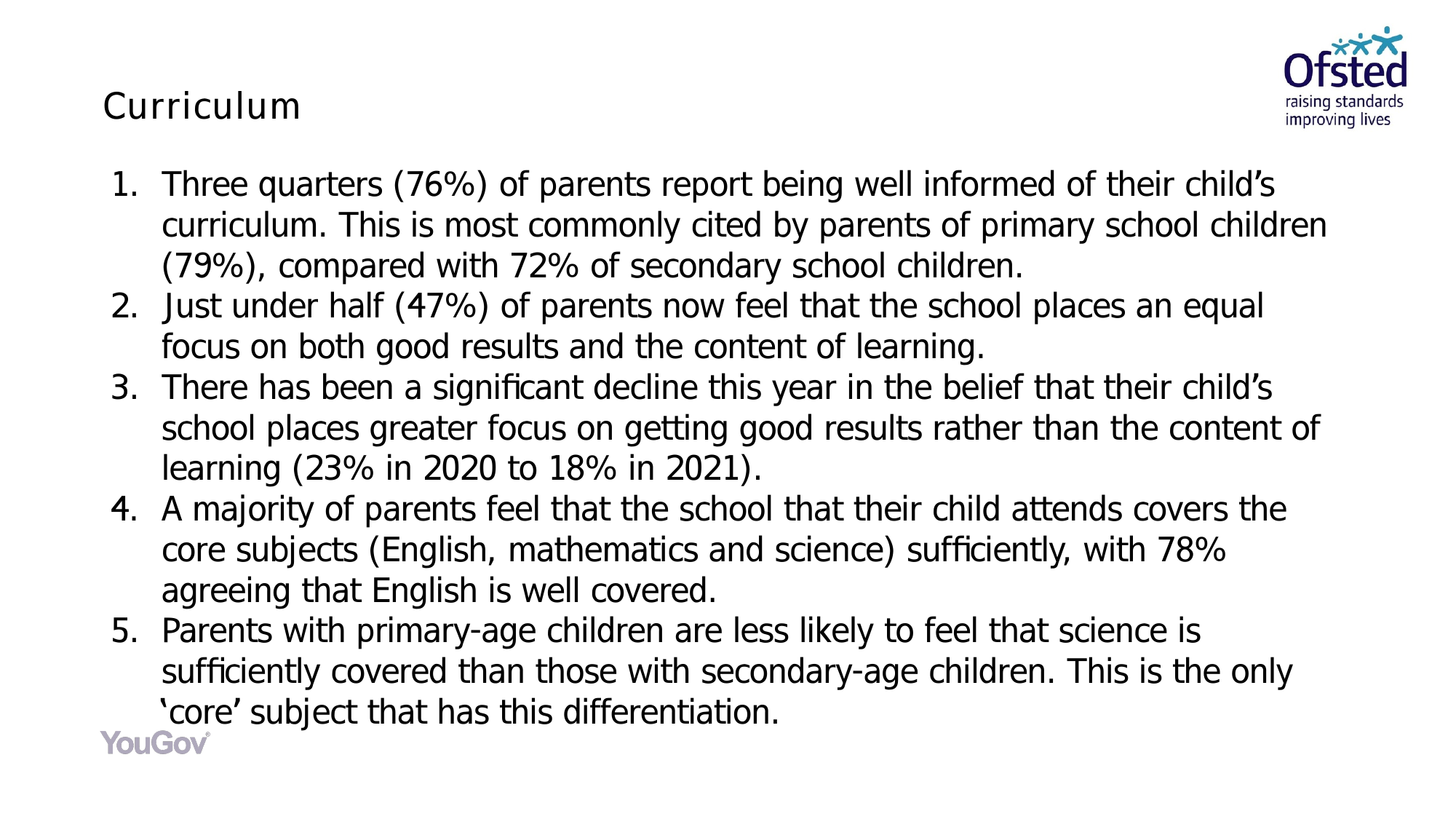

# Curriculum
Three quarters (76%) of parents report being well informed of their child’s curriculum. This is most commonly cited by parents of primary school children (79%), compared with 72% of secondary school children.
Just under half (47%) of parents now feel that the school places an equal focus on both good results and the content of learning.
There has been a significant decline this year in the belief that their child’s school places greater focus on getting good results rather than the content of learning (23% in 2020 to 18% in 2021).
A majority of parents feel that the school that their child attends covers the core subjects (English, mathematics and science) sufficiently, with 78% agreeing that English is well covered.
Parents with primary-age children are less likely to feel that science is sufficiently covered than those with secondary-age children. This is the only ‘core’ subject that has this differentiation.